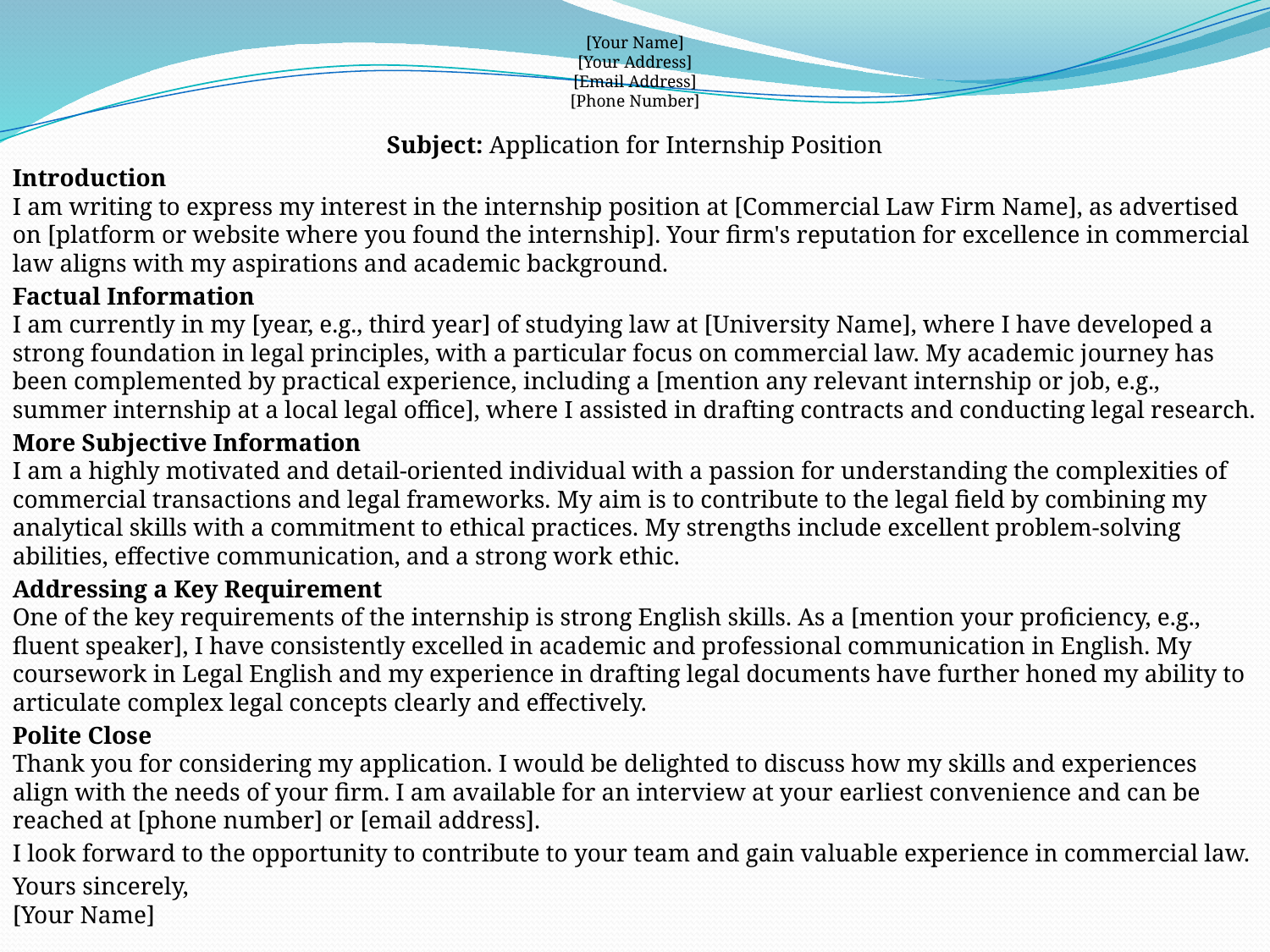

[Your Name]
[Your Address]
[Email Address]
[Phone Number]
Subject: Application for Internship Position
Introduction
I am writing to express my interest in the internship position at [Commercial Law Firm Name], as advertised on [platform or website where you found the internship]. Your firm's reputation for excellence in commercial law aligns with my aspirations and academic background.
Factual Information
I am currently in my [year, e.g., third year] of studying law at [University Name], where I have developed a strong foundation in legal principles, with a particular focus on commercial law. My academic journey has been complemented by practical experience, including a [mention any relevant internship or job, e.g., summer internship at a local legal office], where I assisted in drafting contracts and conducting legal research.
More Subjective Information
I am a highly motivated and detail-oriented individual with a passion for understanding the complexities of commercial transactions and legal frameworks. My aim is to contribute to the legal field by combining my analytical skills with a commitment to ethical practices. My strengths include excellent problem-solving abilities, effective communication, and a strong work ethic.
Addressing a Key Requirement
One of the key requirements of the internship is strong English skills. As a [mention your proficiency, e.g., fluent speaker], I have consistently excelled in academic and professional communication in English. My coursework in Legal English and my experience in drafting legal documents have further honed my ability to articulate complex legal concepts clearly and effectively.
Polite Close
Thank you for considering my application. I would be delighted to discuss how my skills and experiences align with the needs of your firm. I am available for an interview at your earliest convenience and can be reached at [phone number] or [email address].
I look forward to the opportunity to contribute to your team and gain valuable experience in commercial law.
Yours sincerely,
[Your Name]